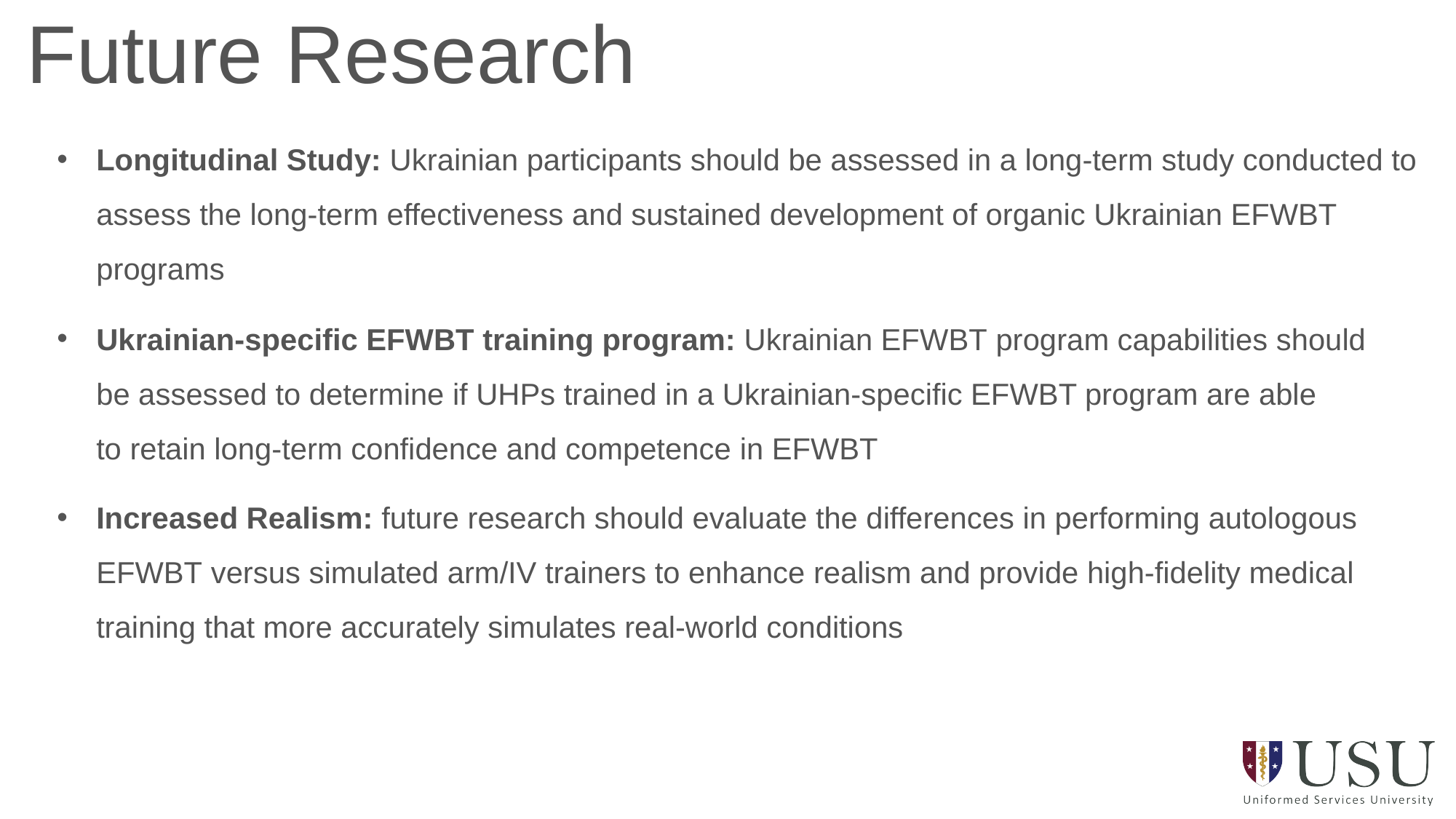

Future Research
Longitudinal Study: Ukrainian participants should be assessed in a long-term study conducted to assess the long-term effectiveness and sustained development of organic Ukrainian EFWBT programs
Ukrainian-specific EFWBT training program: Ukrainian EFWBT program capabilities should be assessed to determine if UHPs trained in a Ukrainian-specific EFWBT program are able to retain long-term confidence and competence in EFWBT
Increased Realism: future research should evaluate the differences in performing autologous EFWBT versus simulated arm/IV trainers to enhance realism and provide high-fidelity medical training that more accurately simulates real-world conditions